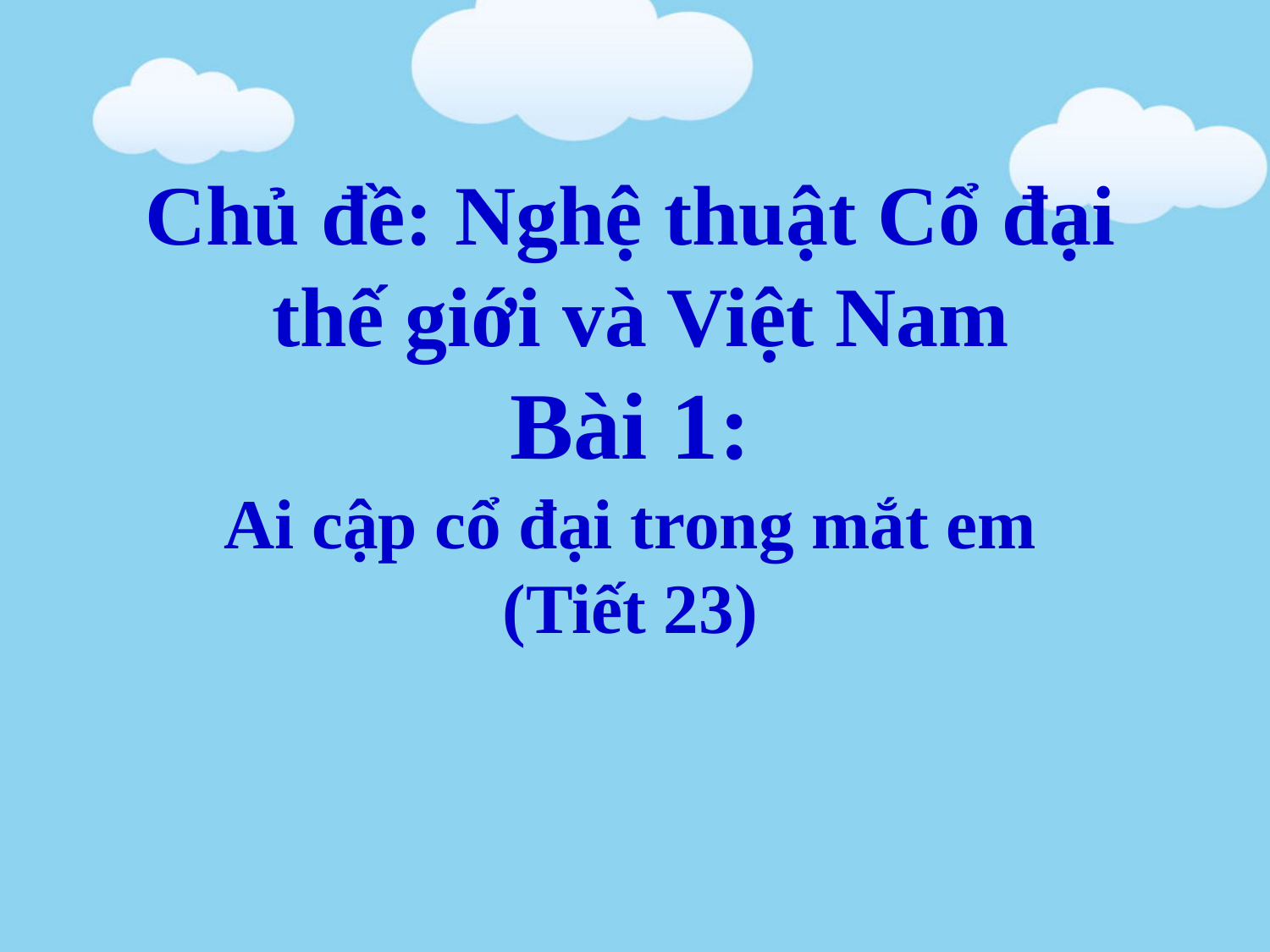

Chủ đề: Nghệ thuật Cổ đại
 thế giới và Việt Nam
Bài 1:
Ai cập cổ đại trong mắt em
(Tiết 23)